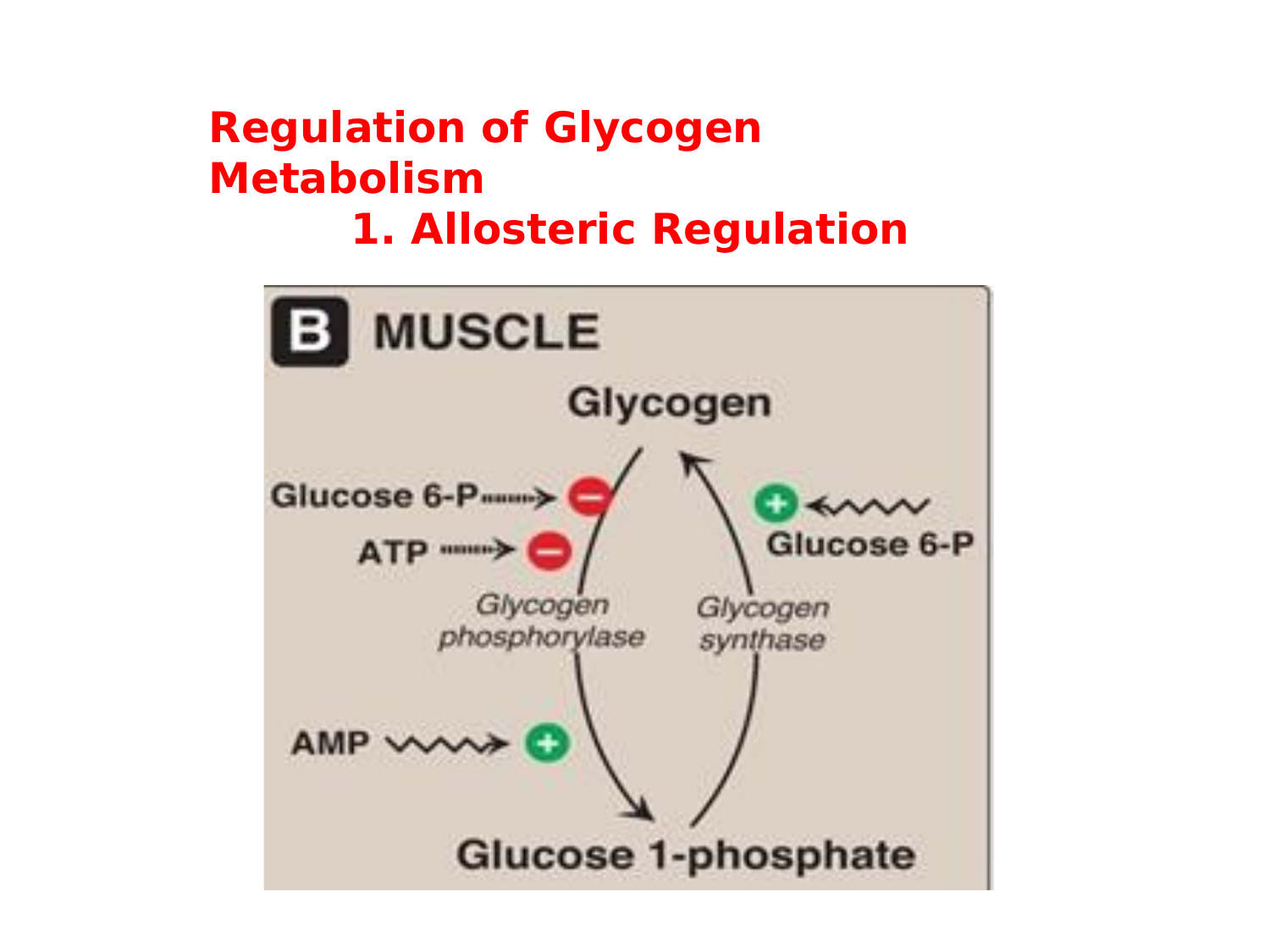

Regulation of Glycogen Metabolism
1. Allosteric Regulation